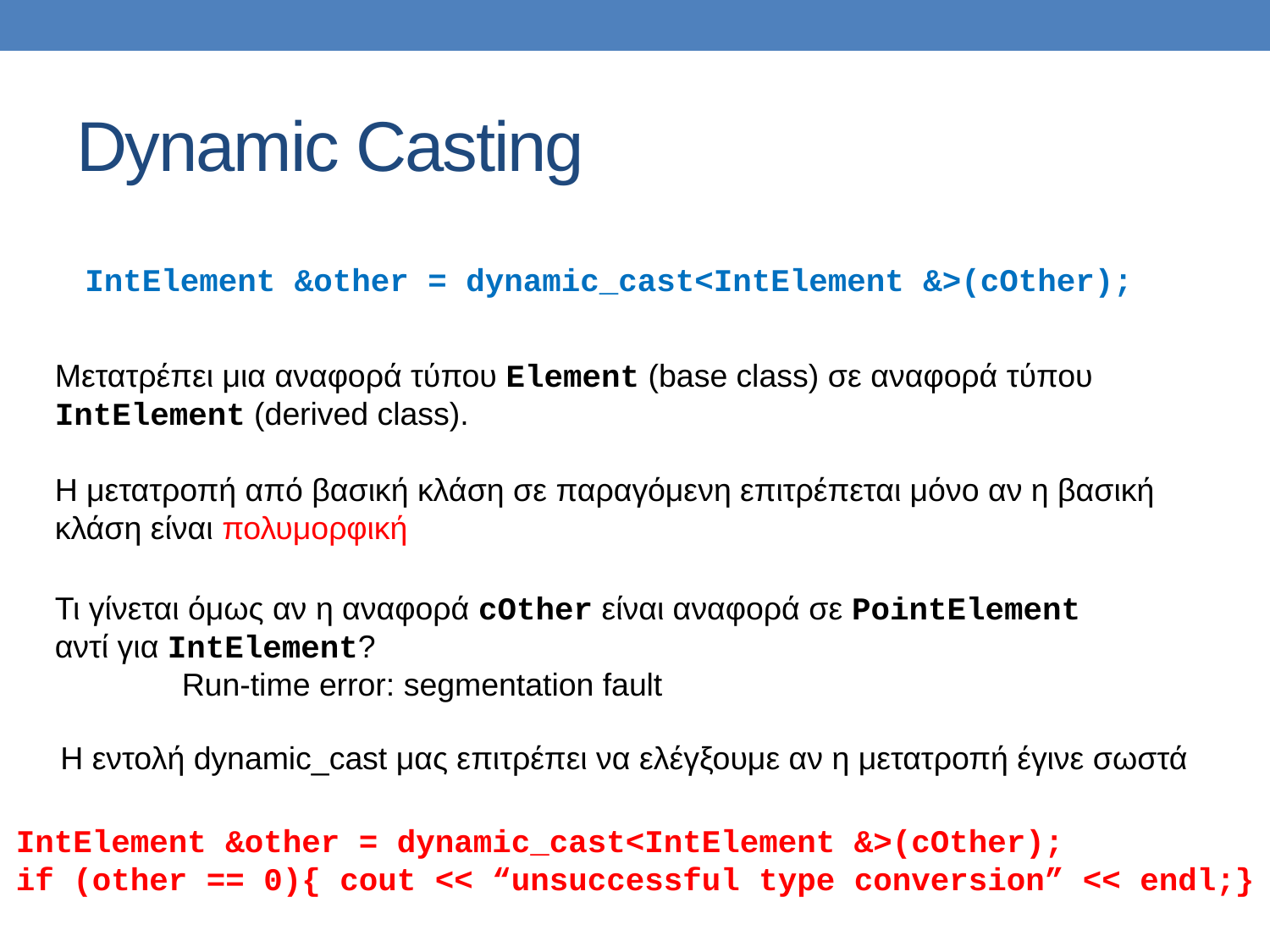

# Dynamic Casting
IntElement &other = dynamic_cast<IntElement &>(cOther);
Μετατρέπει μια αναφορά τύπου Element (base class) σε αναφορά τύπου IntElement (derived class).

Η μετατροπή από βασική κλάση σε παραγόμενη επιτρέπεται μόνο αν η βασική κλάση είναι πολυμορφική
Τι γίνεται όμως αν η αναφορά cOther είναι αναφορά σε PointElement
αντί για IntElement?
	Run-time error: segmentation fault
H εντολή dynamic_cast μας επιτρέπει να ελέγξουμε αν η μετατροπή έγινε σωστά
IntElement &other = dynamic_cast<IntElement &>(cOther);
if (other == 0){ cout << “unsuccessful type conversion” << endl;}